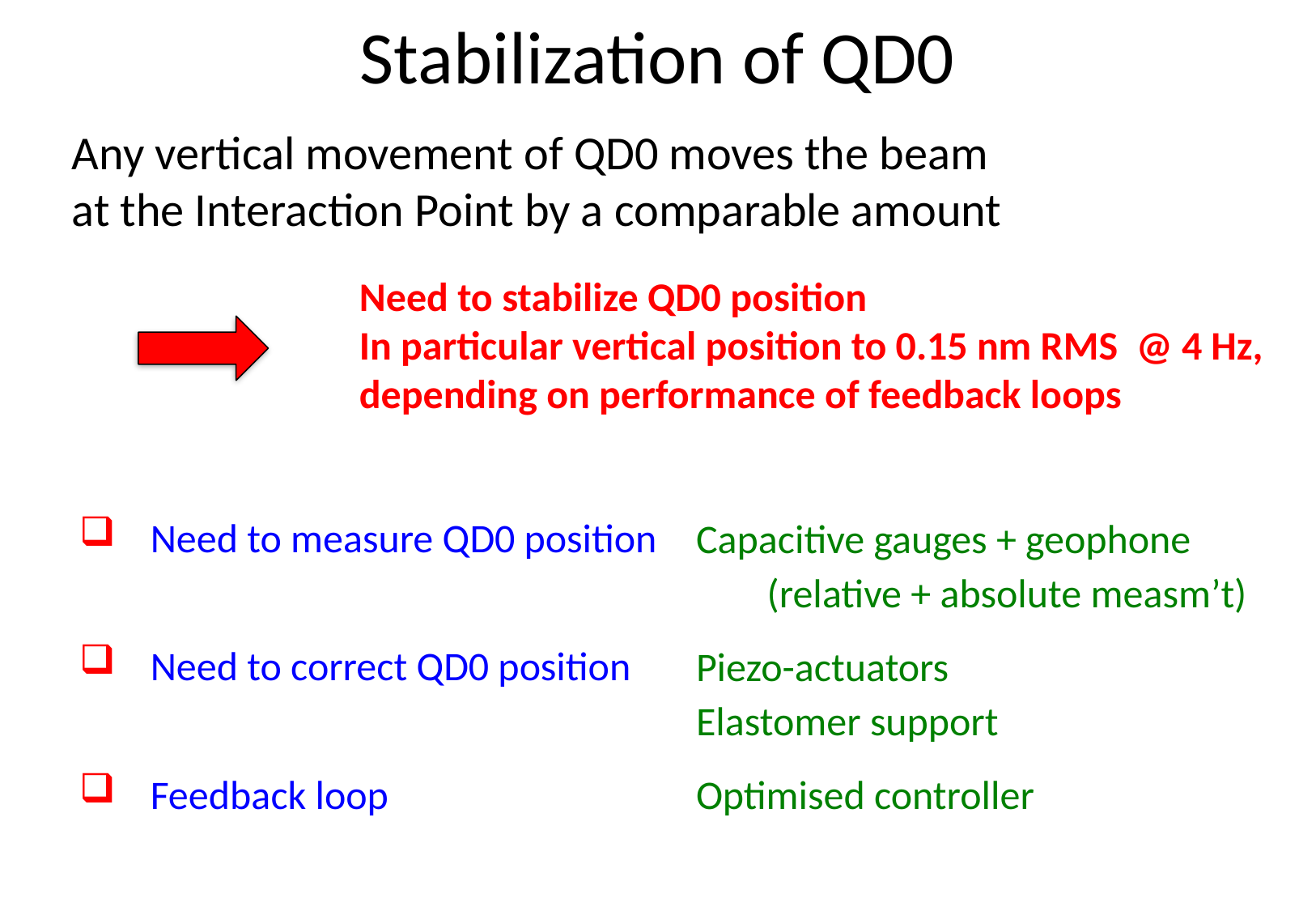

# Stabilization of QD0
	Any vertical movement of QD0 moves the beam
at the Interaction Point by a comparable amount
Need to stabilize QD0 position
In particular vertical position to 0.15 nm RMS  @ 4 Hz,
depending on performance of feedback loops

Need to measure QD0 position
Need to correct QD0 position
Feedback loop
Capacitive gauges + geophone
(relative + absolute measm’t)
Piezo-actuators
Elastomer support
Optimised controller